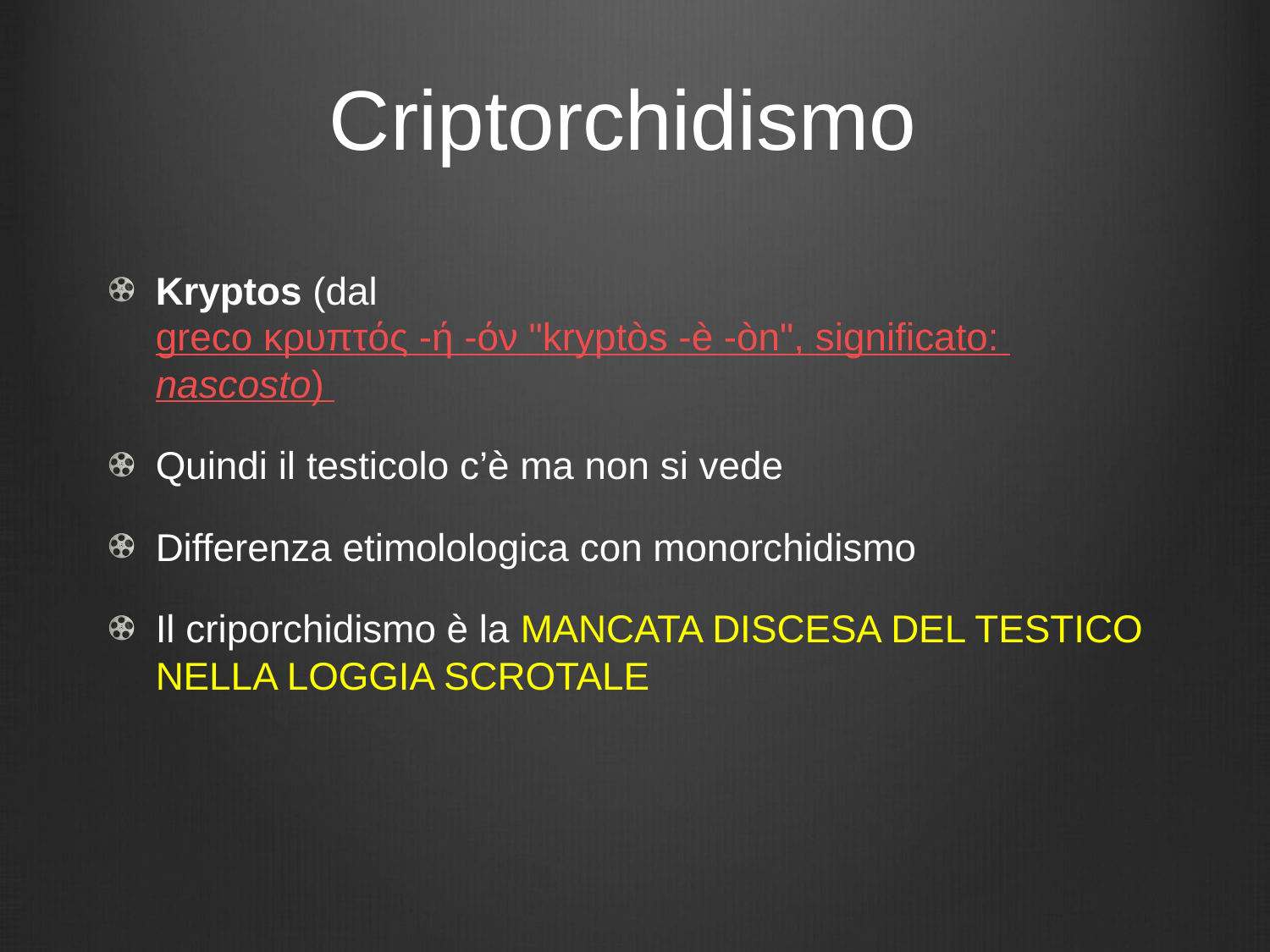

# Criptorchidismo
Kryptos (dal greco κρυπτός -ή -όν "kryptòs -è -òn", significato: nascosto)
Quindi il testicolo c’è ma non si vede
Differenza etimolologica con monorchidismo
Il criporchidismo è la MANCATA DISCESA DEL TESTICO NELLA LOGGIA SCROTALE